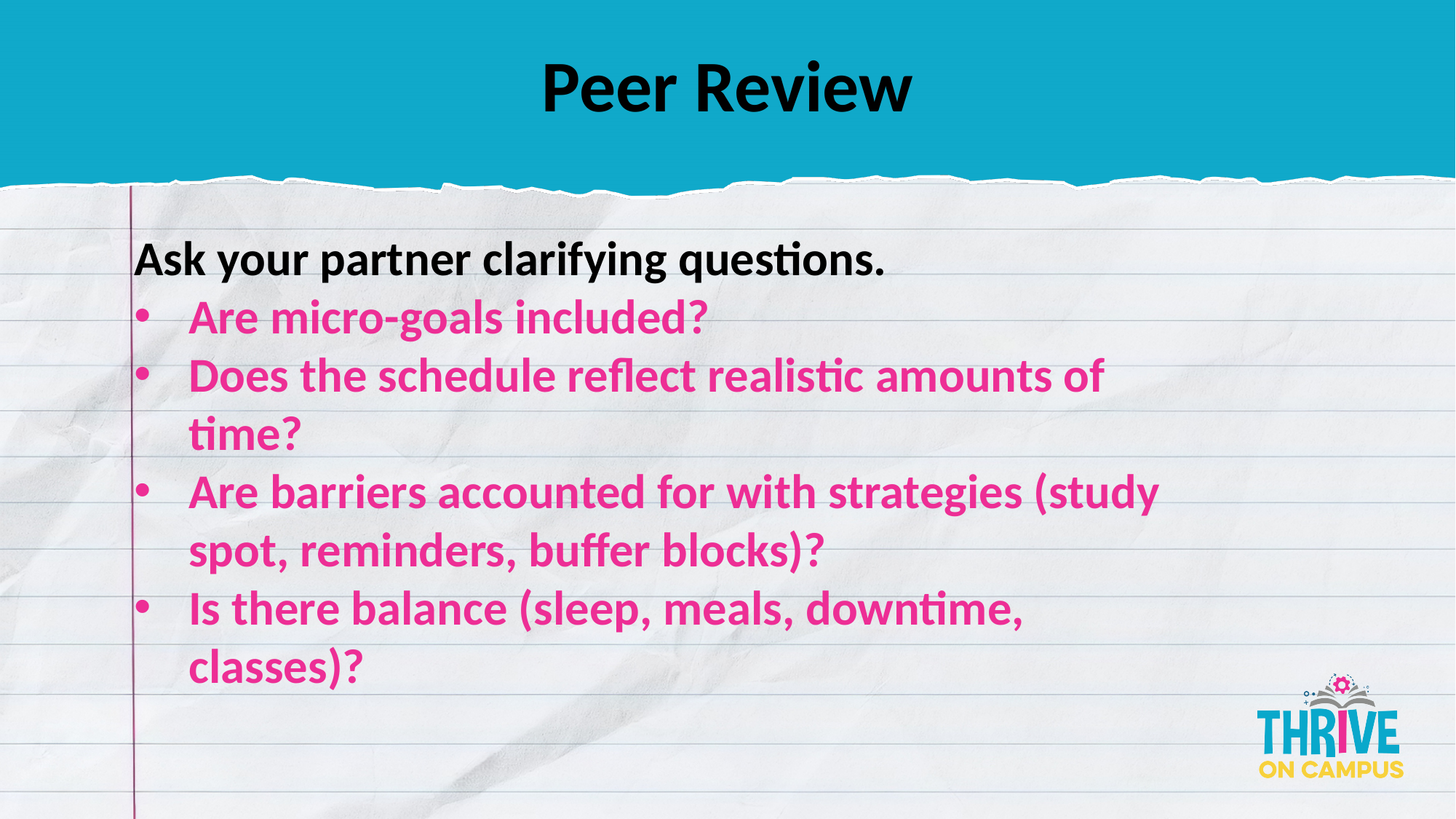

# Peer Review
Ask your partner clarifying questions.
Are micro-goals included?
Does the schedule reflect realistic amounts of time?
Are barriers accounted for with strategies (study spot, reminders, buffer blocks)?
Is there balance (sleep, meals, downtime, classes)?